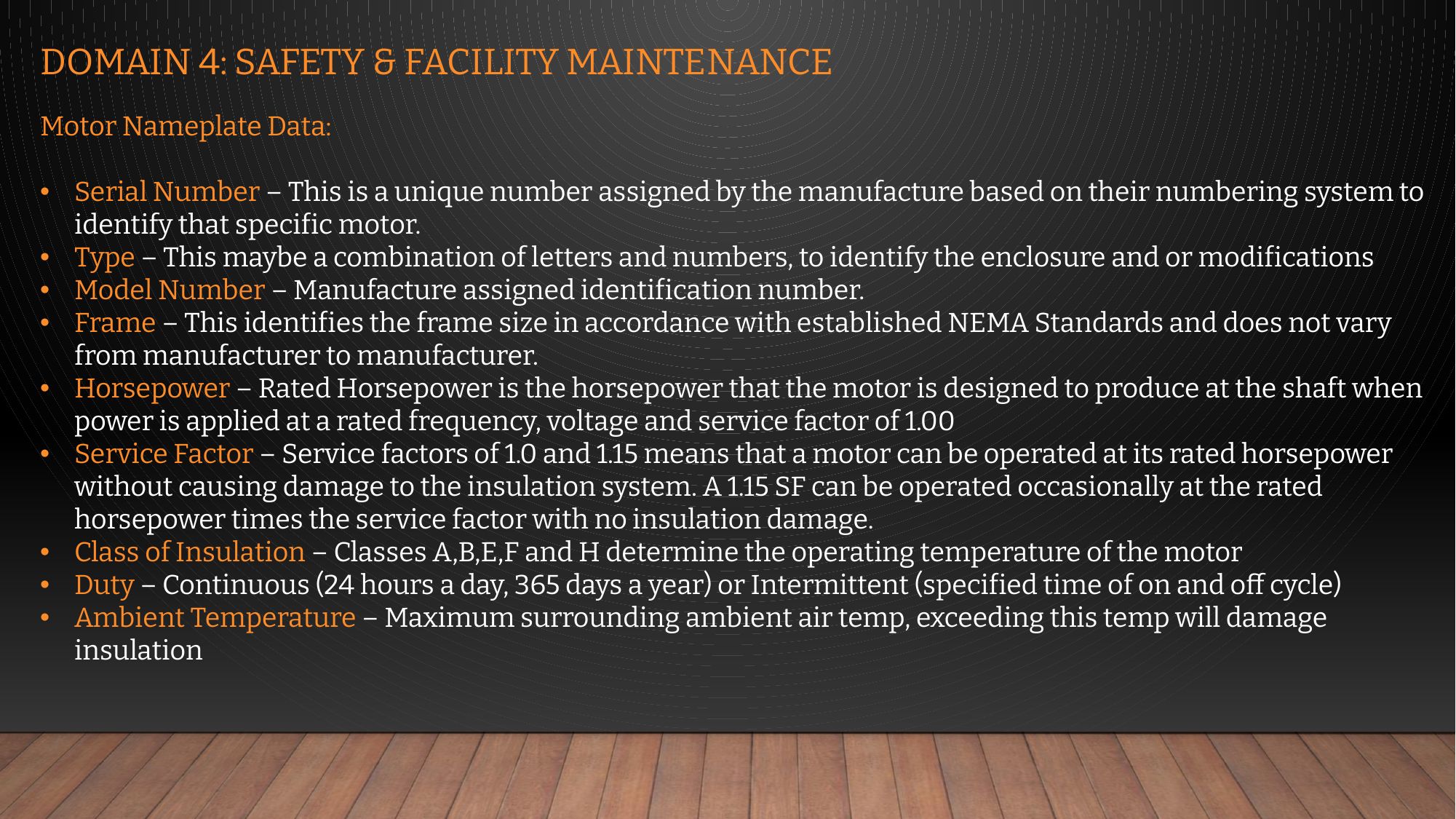

# Domain 4: safety & facility maintenance
Motor Nameplate Data:

Serial Number – This is a unique number assigned by the manufacture based on their numbering system to identify that specific motor.
Type – This maybe a combination of letters and numbers, to identify the enclosure and or modifications
Model Number – Manufacture assigned identification number.
Frame – This identifies the frame size in accordance with established NEMA Standards and does not vary from manufacturer to manufacturer.
Horsepower – Rated Horsepower is the horsepower that the motor is designed to produce at the shaft when power is applied at a rated frequency, voltage and service factor of 1.00
Service Factor – Service factors of 1.0 and 1.15 means that a motor can be operated at its rated horsepower without causing damage to the insulation system. A 1.15 SF can be operated occasionally at the rated horsepower times the service factor with no insulation damage.
Class of Insulation – Classes A,B,E,F and H determine the operating temperature of the motor
Duty – Continuous (24 hours a day, 365 days a year) or Intermittent (specified time of on and off cycle)
Ambient Temperature – Maximum surrounding ambient air temp, exceeding this temp will damage insulation